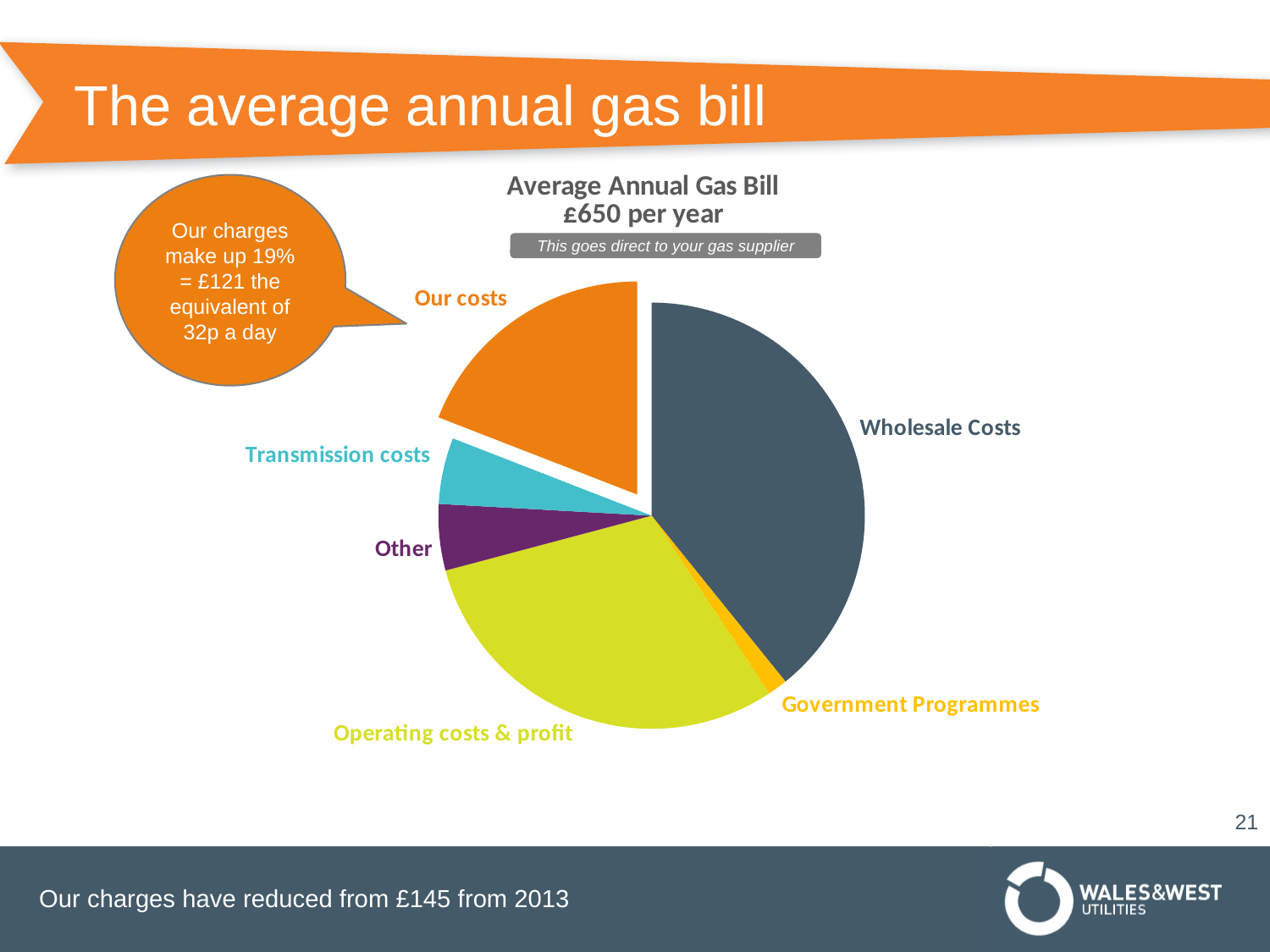

# The average annual gas bill

### Chart: Average Annual Gas Bill
£650 per year

| Category | Sales |
|---|---|
| Wholesale Costs | 0.39 |
| Government Programmes | 0.015 |
| Operating costs & profit | 0.3 |
| Other | 0.05 |
| Transmission costs  | 0.05 |
| Our costs  | 0.19 |
Our charges make up 19% = £121 the equivalent of 32p a day
This goes direct to your gas supplier
21
Our charges have reduced from £145 from 2013